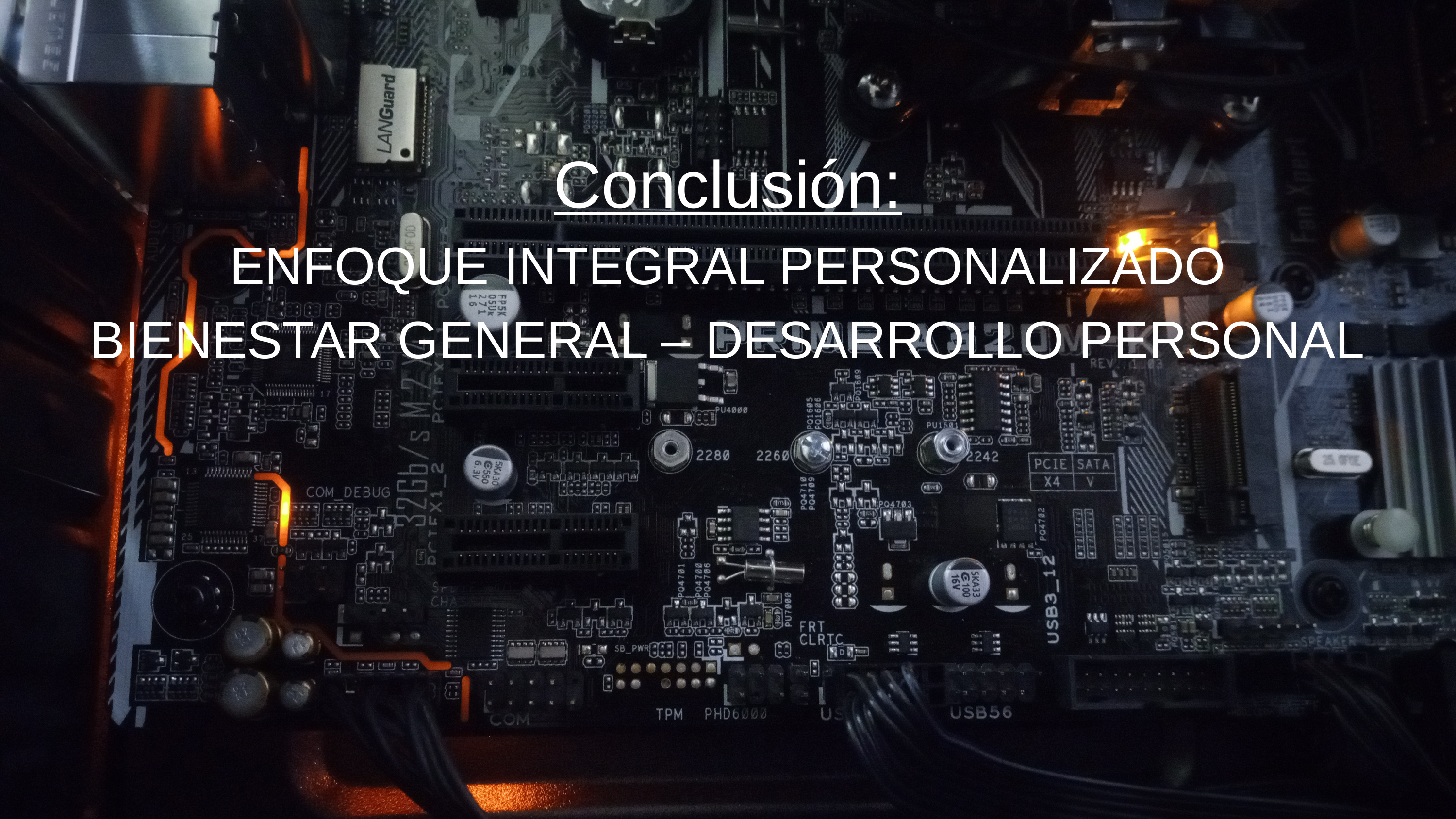

Conclusión:
ENFOQUE INTEGRAL PERSONALIZADO
BIENESTAR GENERAL – DESARROLLO PERSONAL